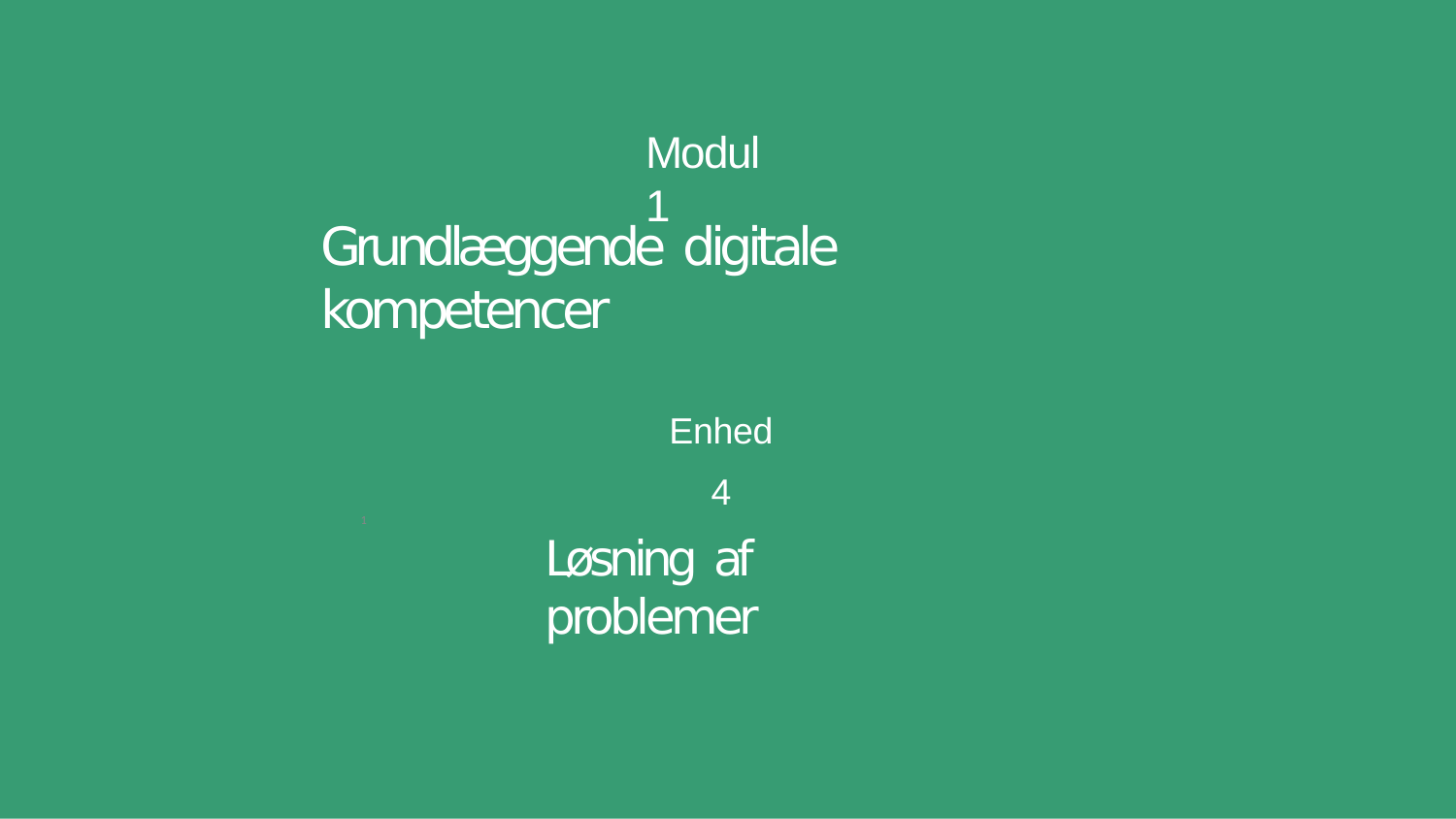

Modul 1
# Grundlæggende digitale kompetencer
Enhed
4
Løsning af problemer
1